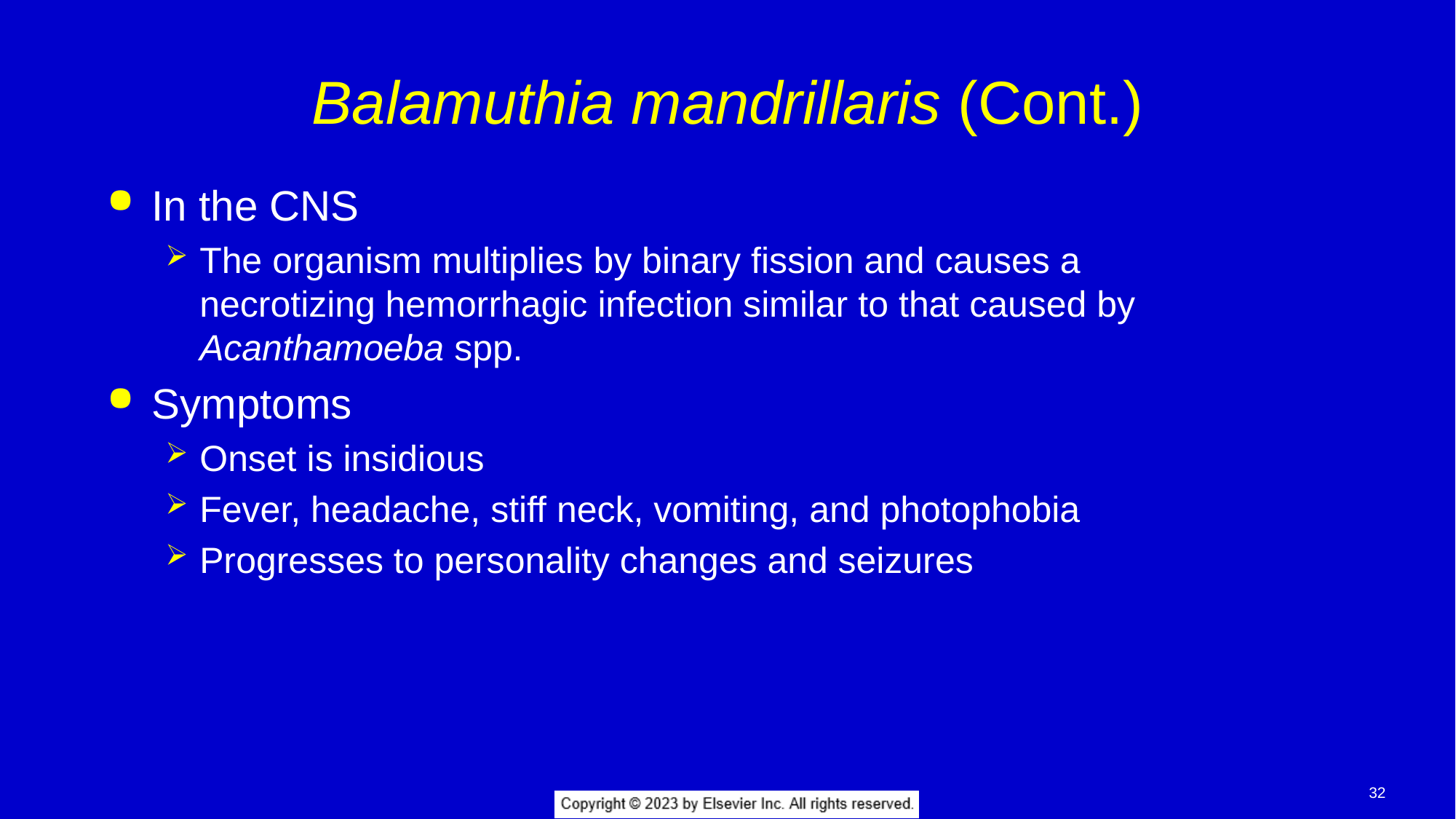

# Balamuthia mandrillaris (Cont.)
In the CNS
The organism multiplies by binary fission and causes a necrotizing hemorrhagic infection similar to that caused by Acanthamoeba spp.
Symptoms
Onset is insidious
Fever, headache, stiff neck, vomiting, and photophobia
Progresses to personality changes and seizures